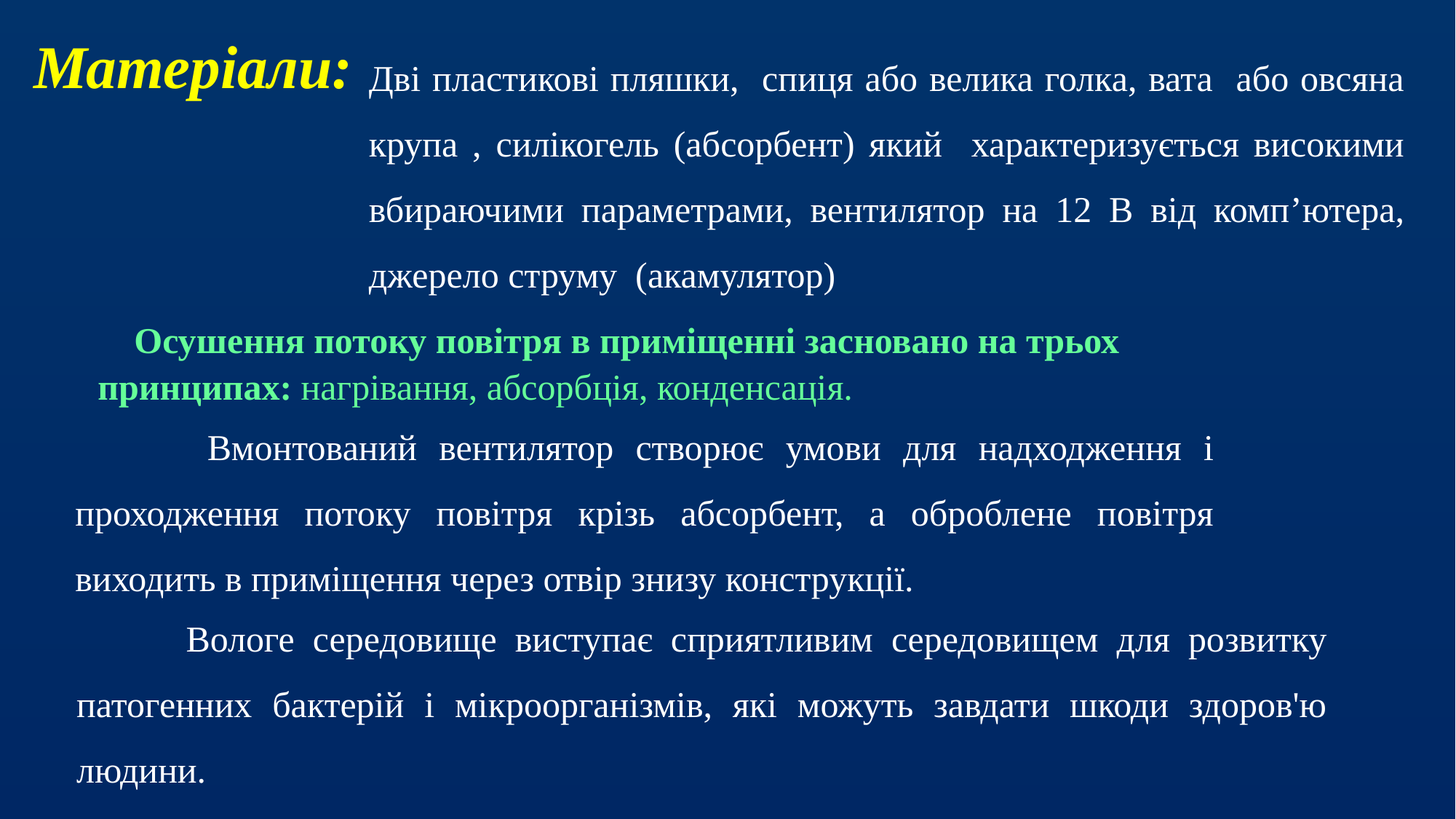

Матеріали:

Дві пластикові пляшки,  спиця або велика голка, вата  або овсяна крупа , силікогель (абсорбент) який  характеризується високими вбираючими параметрами, вентилятор на 12 В від комп’ютера, джерело струму  (акамулятор)
    Осушення потоку повітря в приміщенні засновано на трьох принципах: нагрівання, абсорбція, конденсація.
      Вмонтований вентилятор створює умови для надходження і проходження потоку повітря крізь абсорбент, а оброблене повітря виходить в приміщення через отвір знизу конструкції.

      Вологе середовище виступає сприятливим середовищем для розвитку патогенних бактерій і мікроорганізмів, які можуть завдати шкоди здоров'ю людини.